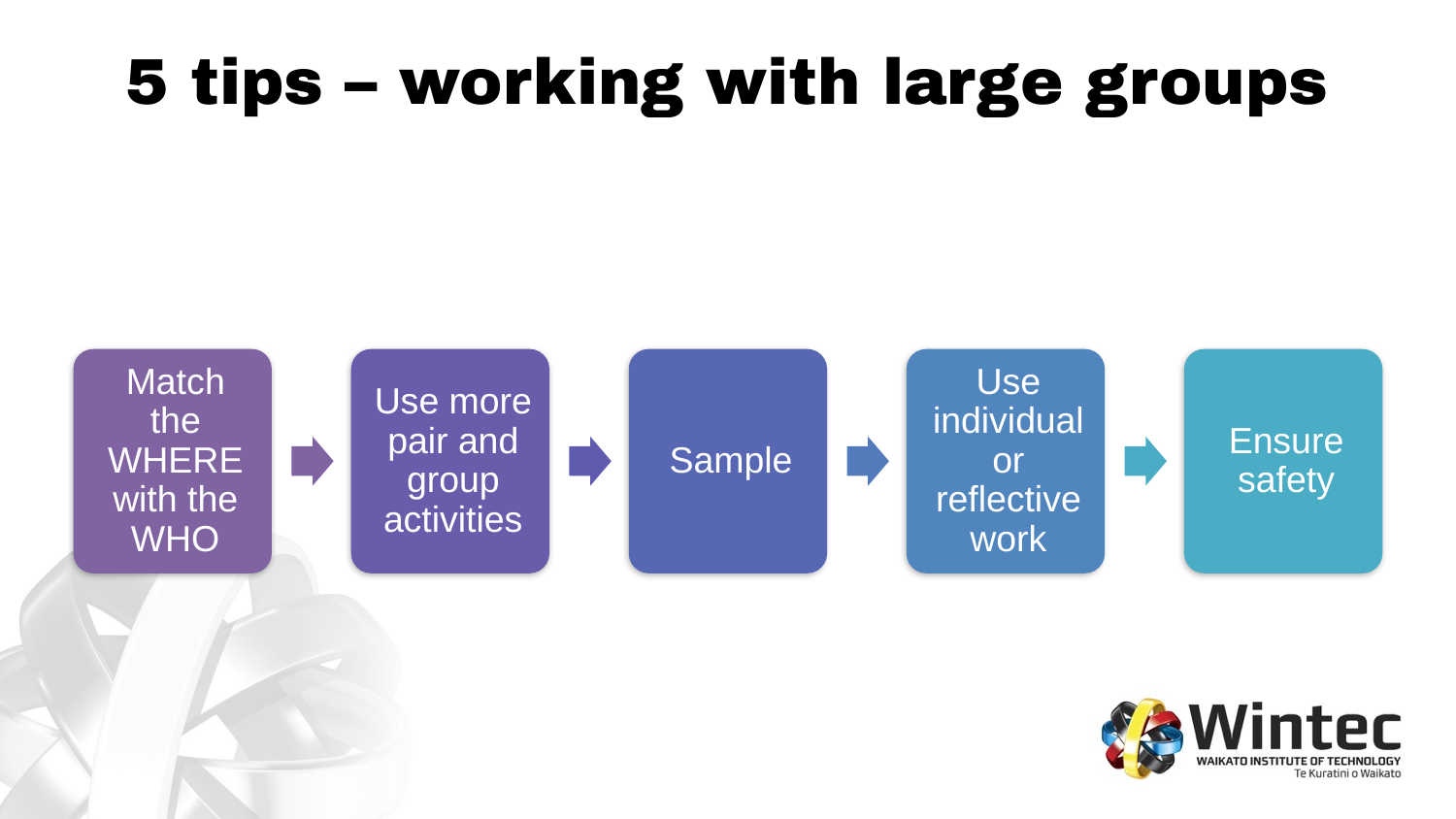

# 5 tips – working with large groups
Match the WHERE with the WHO

Use more pair and group activities

Sample

Use individual or reflective work

Ensure safety